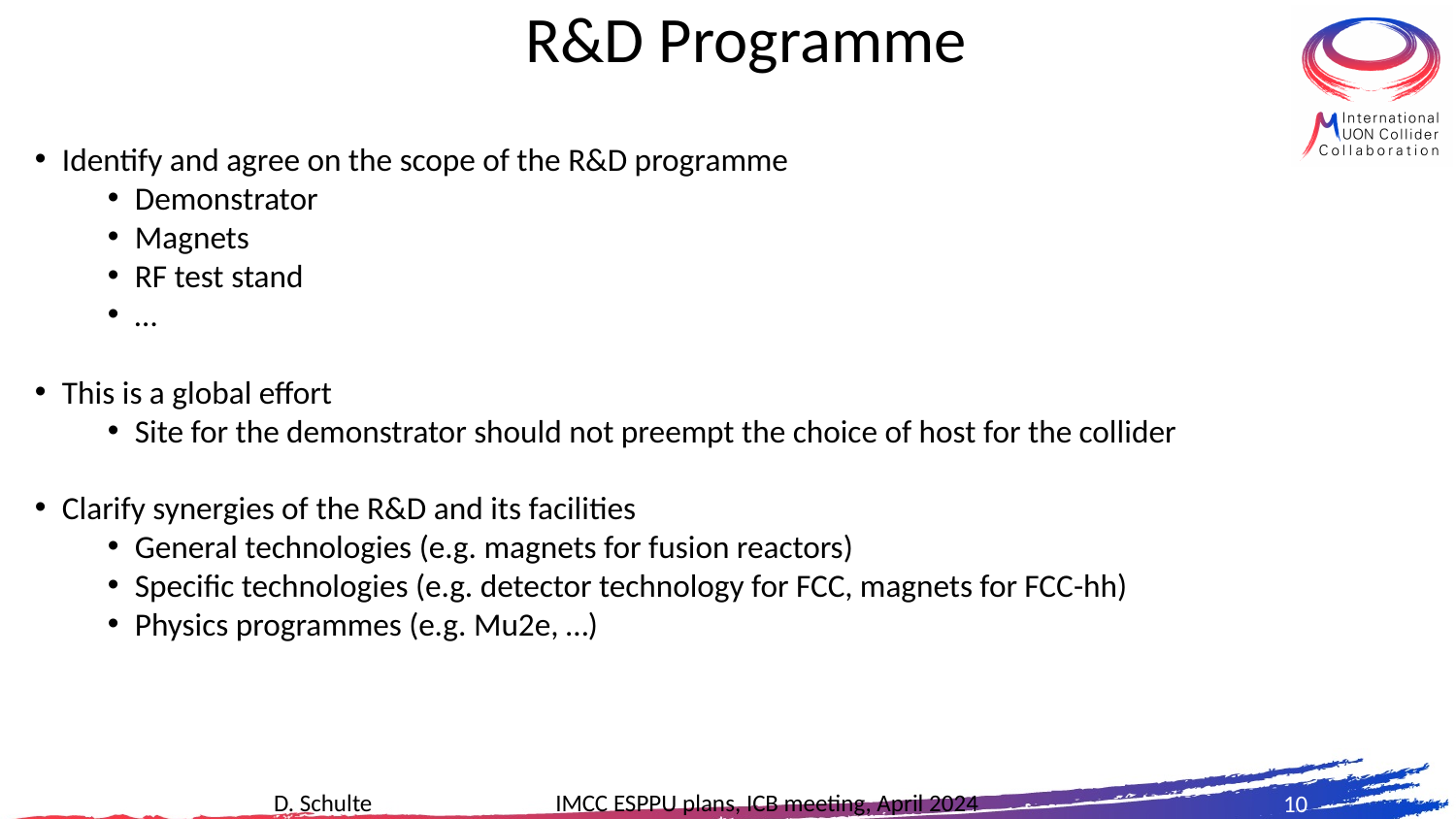

# R&D Programme
Identify and agree on the scope of the R&D programme
Demonstrator
Magnets
RF test stand
…

This is a global effort
Site for the demonstrator should not preempt the choice of host for the collider

Clarify synergies of the R&D and its facilities
General technologies (e.g. magnets for fusion reactors)
Specific technologies (e.g. detector technology for FCC, magnets for FCC-hh)
Physics programmes (e.g. Mu2e, …)
10
D. Schulte                                 IMCC ESPPU plans, ICB meeting, April 2024